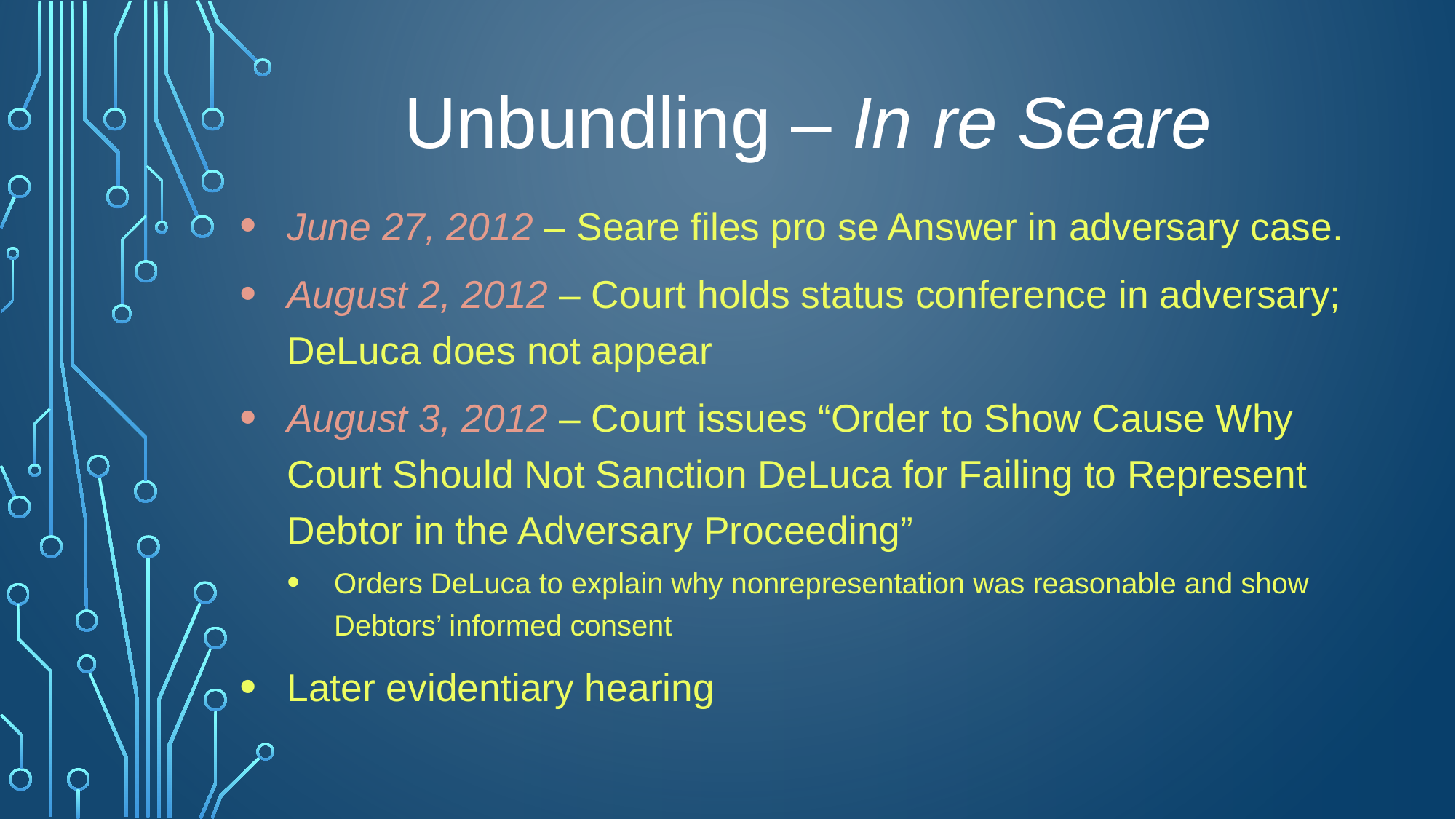

# Unbundling – In re Seare
June 27, 2012 – Seare files pro se Answer in adversary case.
August 2, 2012 – Court holds status conference in adversary; DeLuca does not appear
August 3, 2012 – Court issues “Order to Show Cause Why Court Should Not Sanction DeLuca for Failing to Represent Debtor in the Adversary Proceeding”
Orders DeLuca to explain why nonrepresentation was reasonable and show Debtors’ informed consent
Later evidentiary hearing